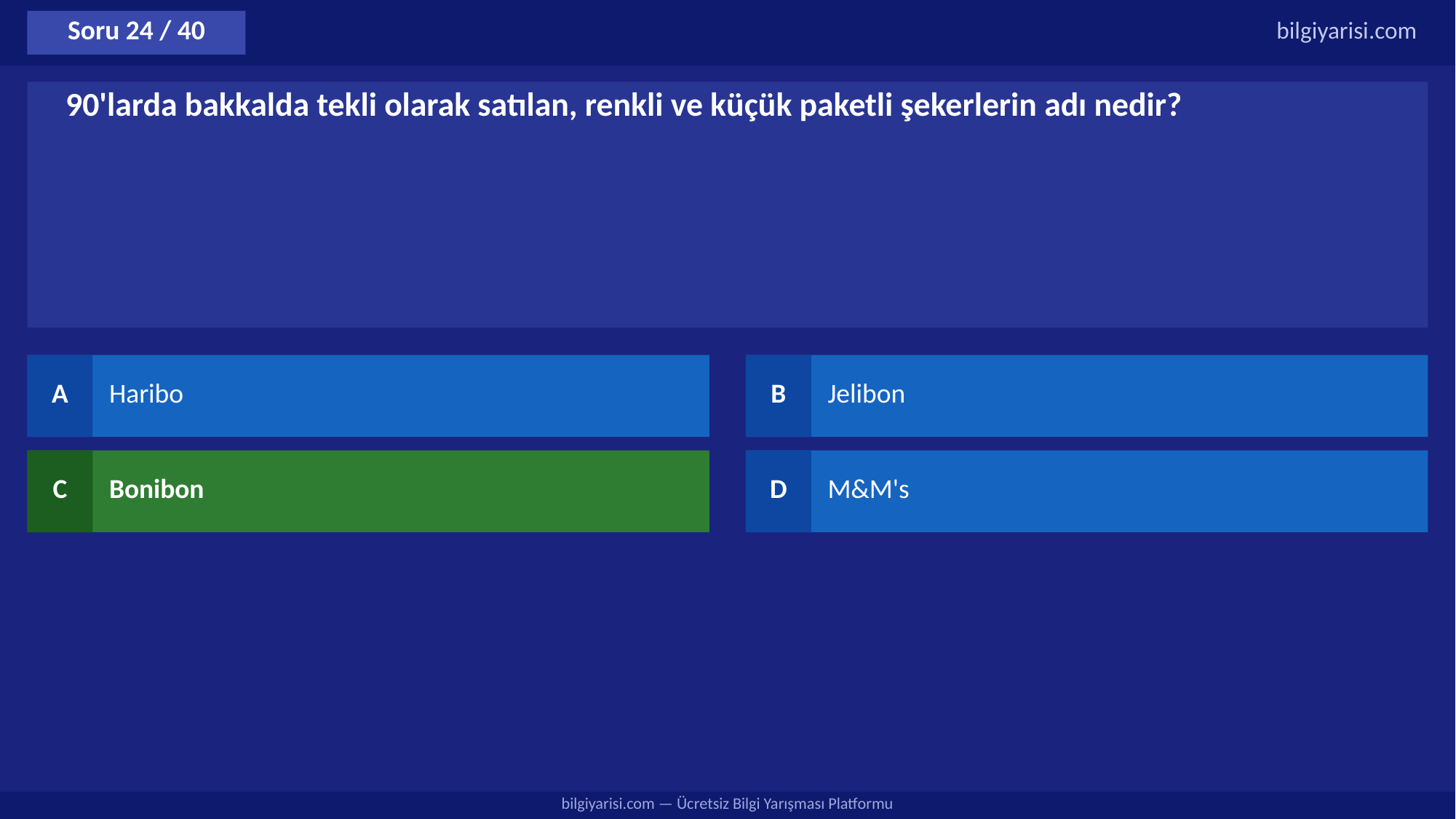

Soru 24 / 40
bilgiyarisi.com

90'larda bakkalda tekli olarak satılan, renkli ve küçük paketli şekerlerin adı nedir?

A
Haribo

B
Jelibon

C
Bonibon

D
M&M's
bilgiyarisi.com — Ücretsiz Bilgi Yarışması Platformu